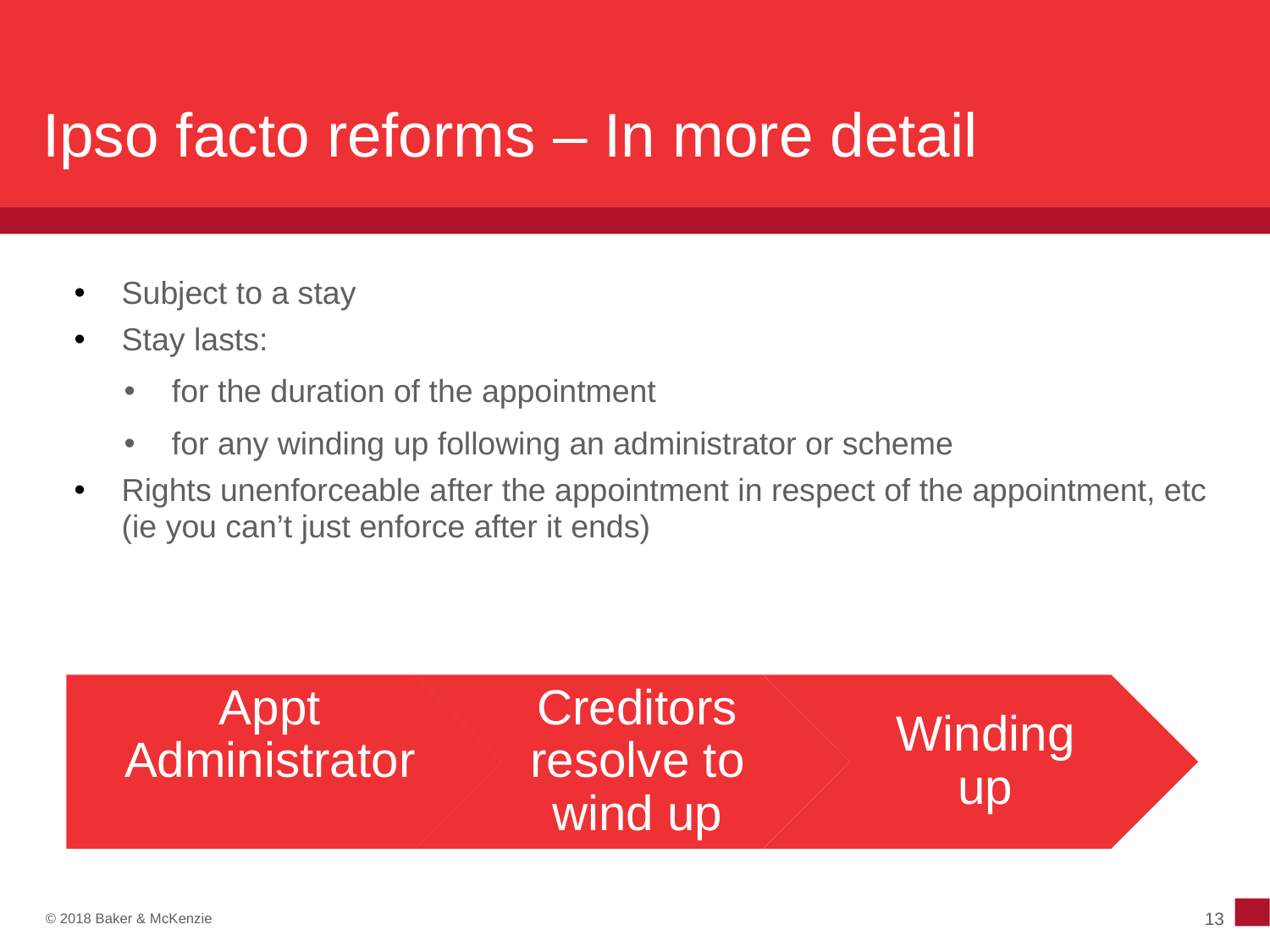

1.  Terminating a contract (and other enforcement options)
# Ipso facto reforms – In more detail

Ipso facto reforms – In more detail

Subject to a stay
Stay lasts:
for the duration of the appointment
for any winding up following an administrator or scheme
Rights unenforceable after the appointment in respect of the appointment, etc (ie you can’t just enforce after it ends)
Appt Administrator
Creditors resolve to wind up
Winding up
13